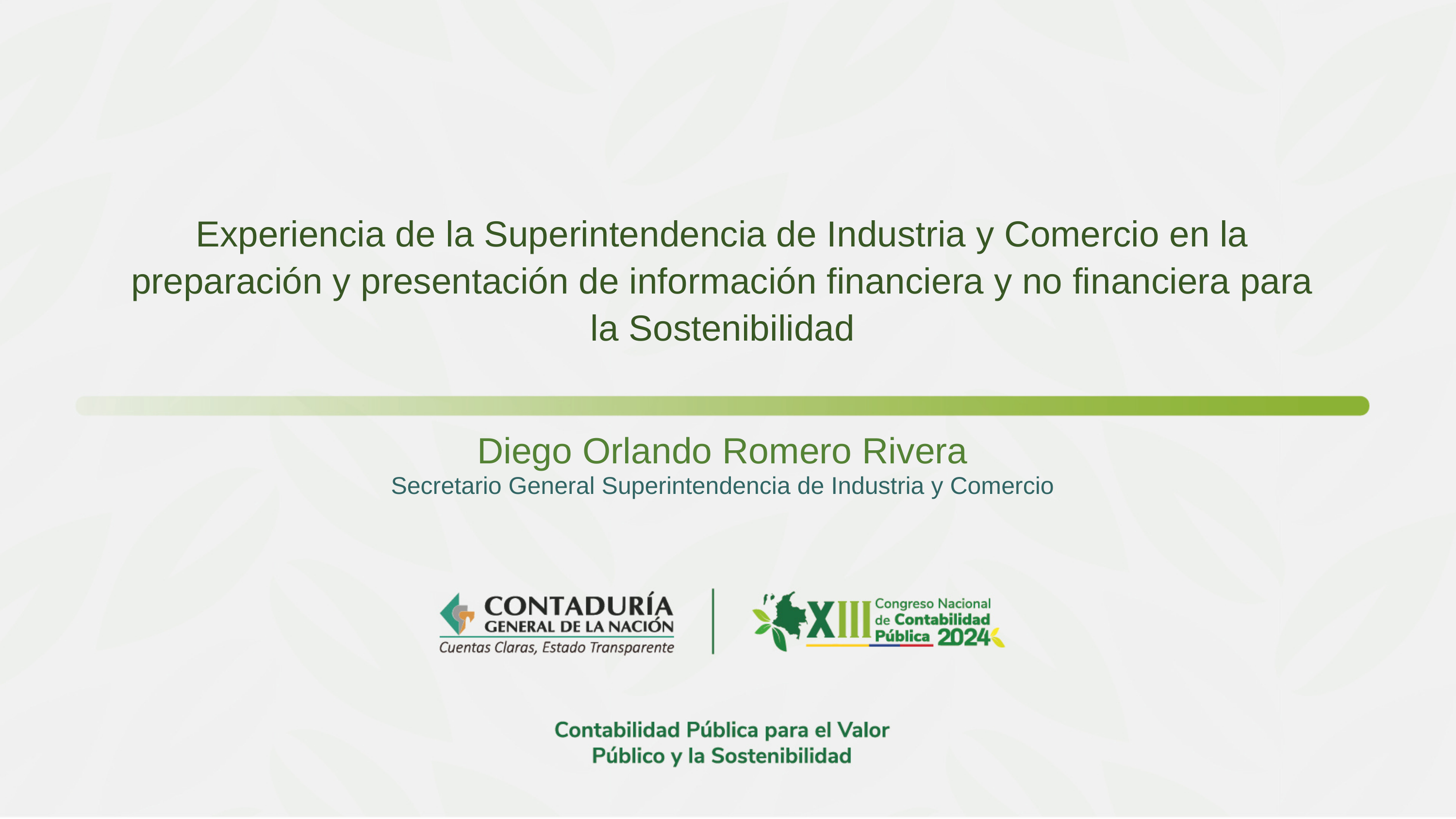

Experiencia de la Superintendencia de Industria y Comercio en la preparación y presentación de información financiera y no financiera para la Sostenibilidad
Diego Orlando Romero Rivera
Secretario General Superintendencia de Industria y Comercio